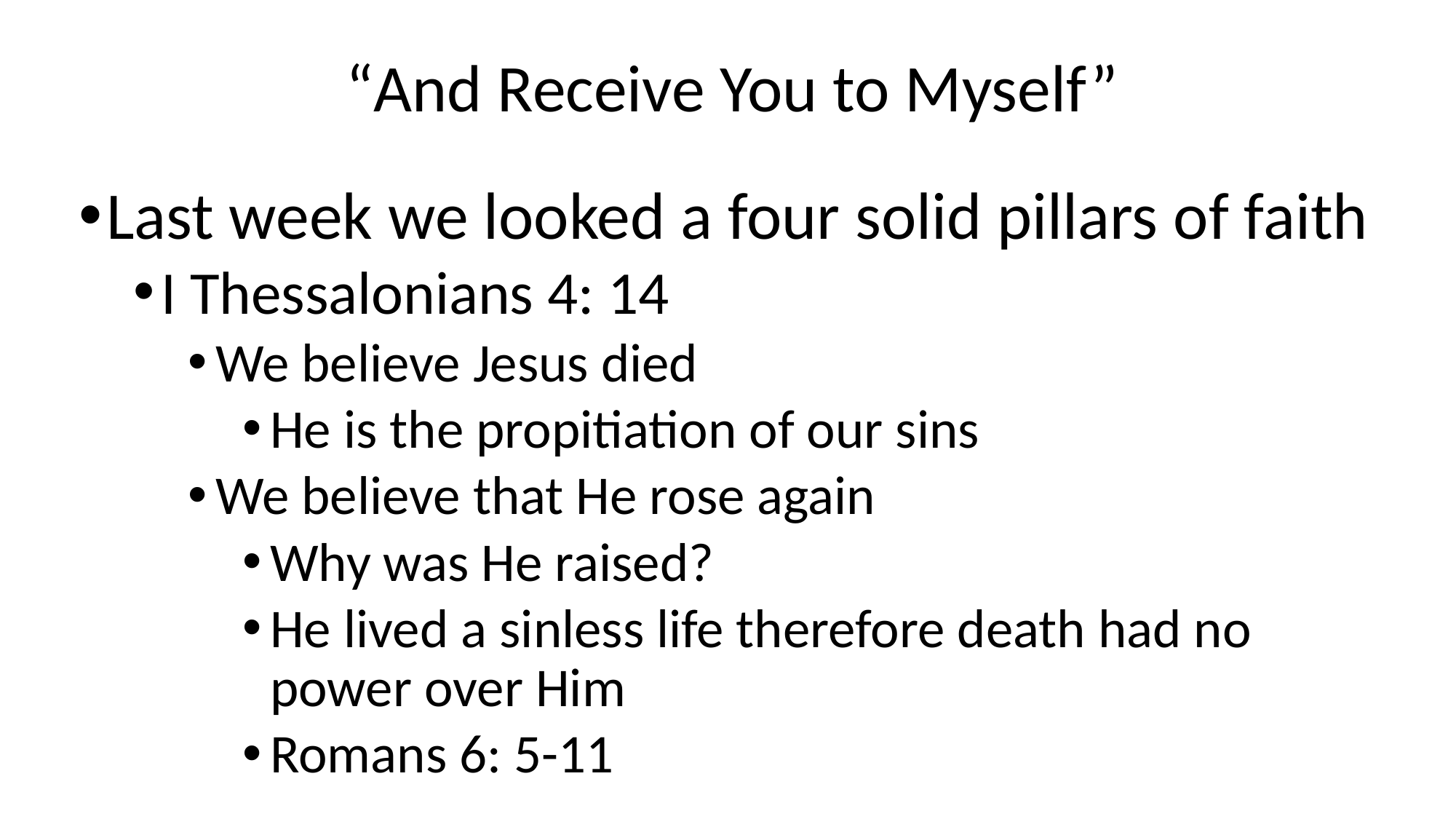

# “And Receive You to Myself”
Last week we looked a four solid pillars of faith
I Thessalonians 4: 14
We believe Jesus died
He is the propitiation of our sins
We believe that He rose again
Why was He raised?
He lived a sinless life therefore death had no power over Him
Romans 6: 5-11